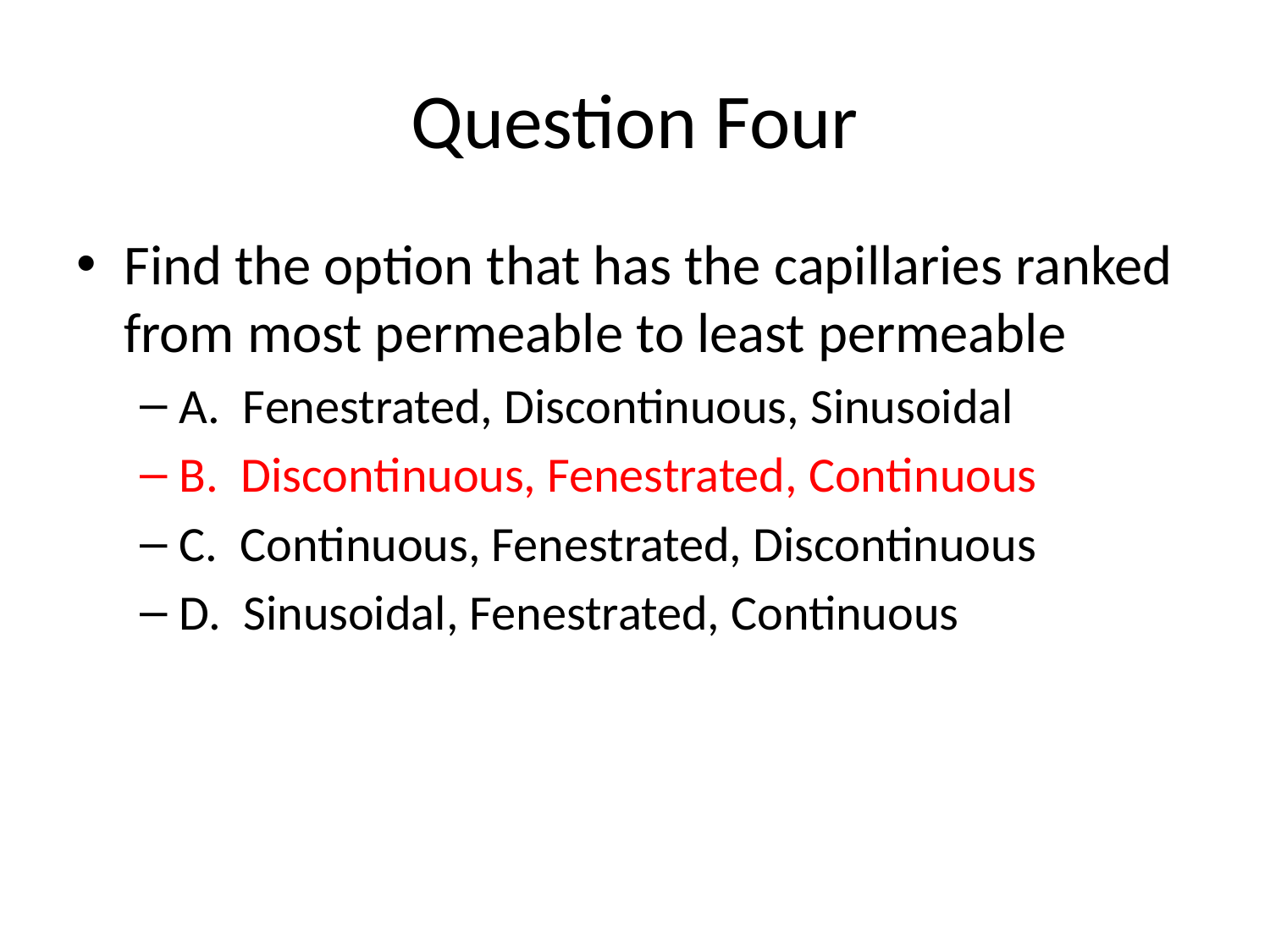

# Question Four
Find the option that has the capillaries ranked from most permeable to least permeable
A.  Fenestrated, Discontinuous, Sinusoidal
B.  Discontinuous, Fenestrated, Continuous
C.  Continuous, Fenestrated, Discontinuous
D.  Sinusoidal, Fenestrated, Continuous